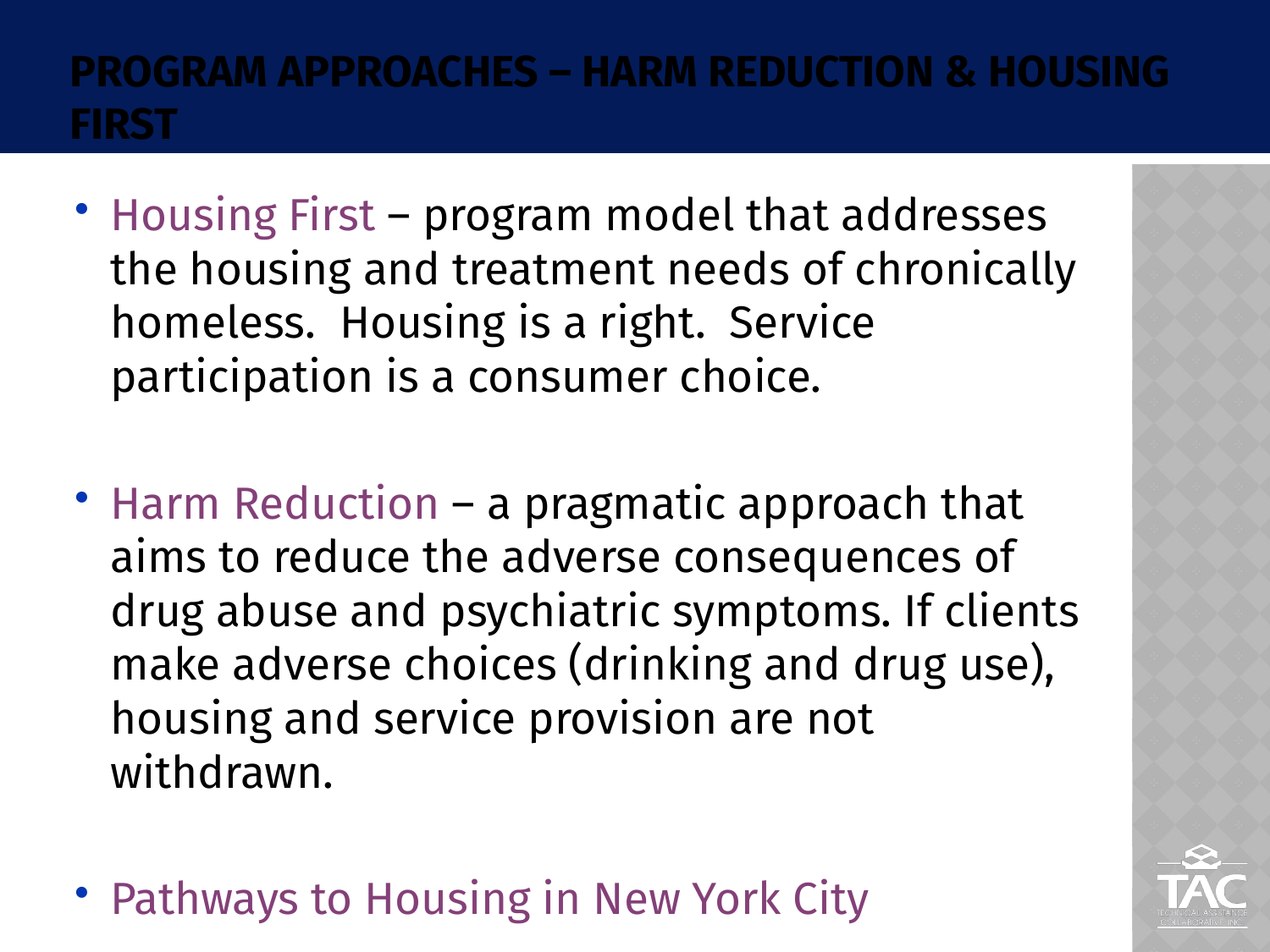

# Program Approaches – Harm Reduction & Housing First
Housing First – program model that addresses the housing and treatment needs of chronically homeless.  Housing is a right.  Service participation is a consumer choice.

Harm Reduction – a pragmatic approach that aims to reduce the adverse consequences of drug abuse and psychiatric symptoms. If clients make adverse choices (drinking and drug use), housing and service provision are not withdrawn.

Pathways to Housing in New York City